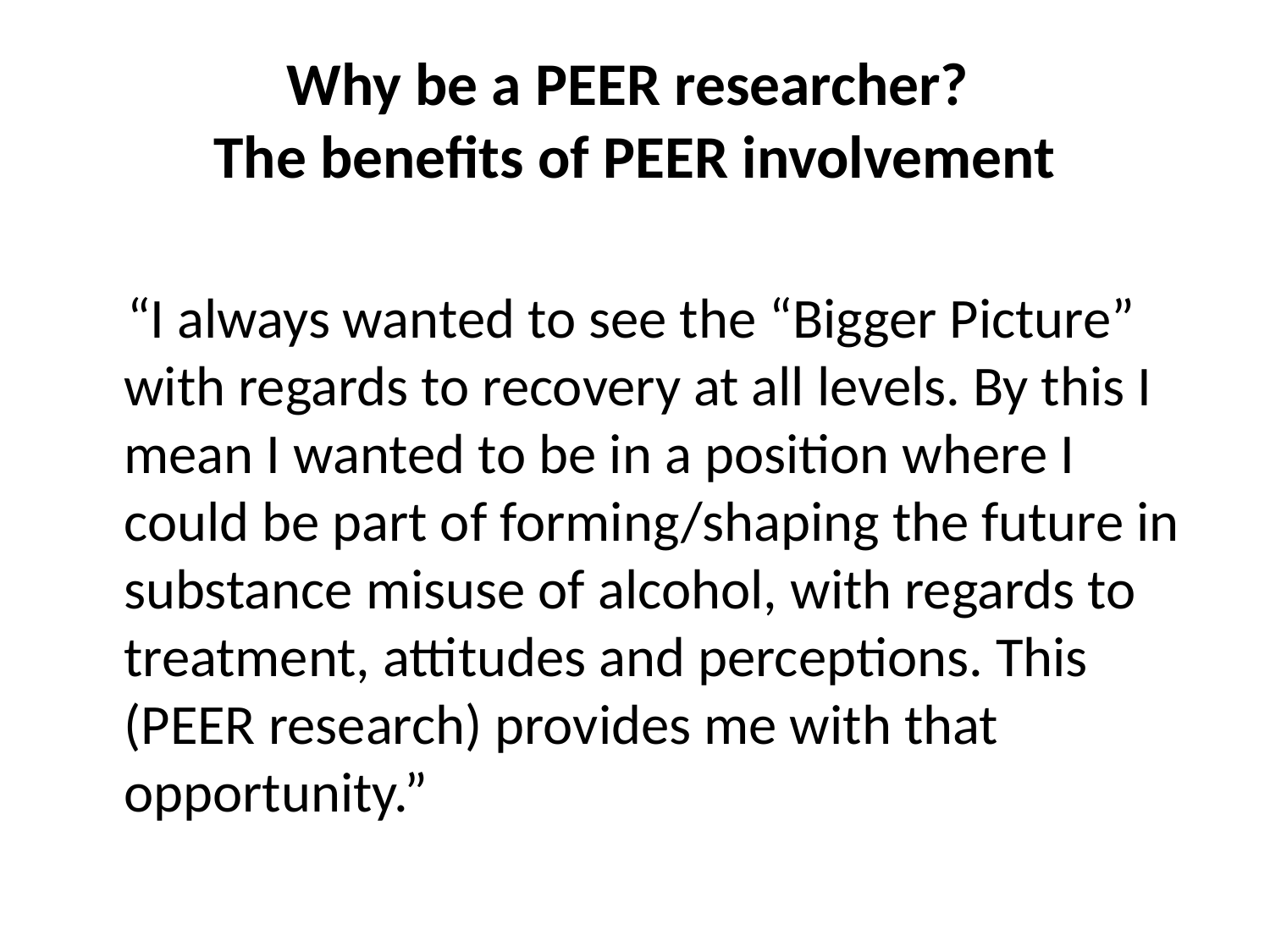

# Why be a PEER researcher? The benefits of PEER involvement
    “I always wanted to see the “Bigger Picture” with regards to recovery at all levels. By this I mean I wanted to be in a position where I could be part of forming/shaping the future in substance misuse of alcohol, with regards to treatment, attitudes and perceptions. This (PEER research) provides me with that opportunity.”